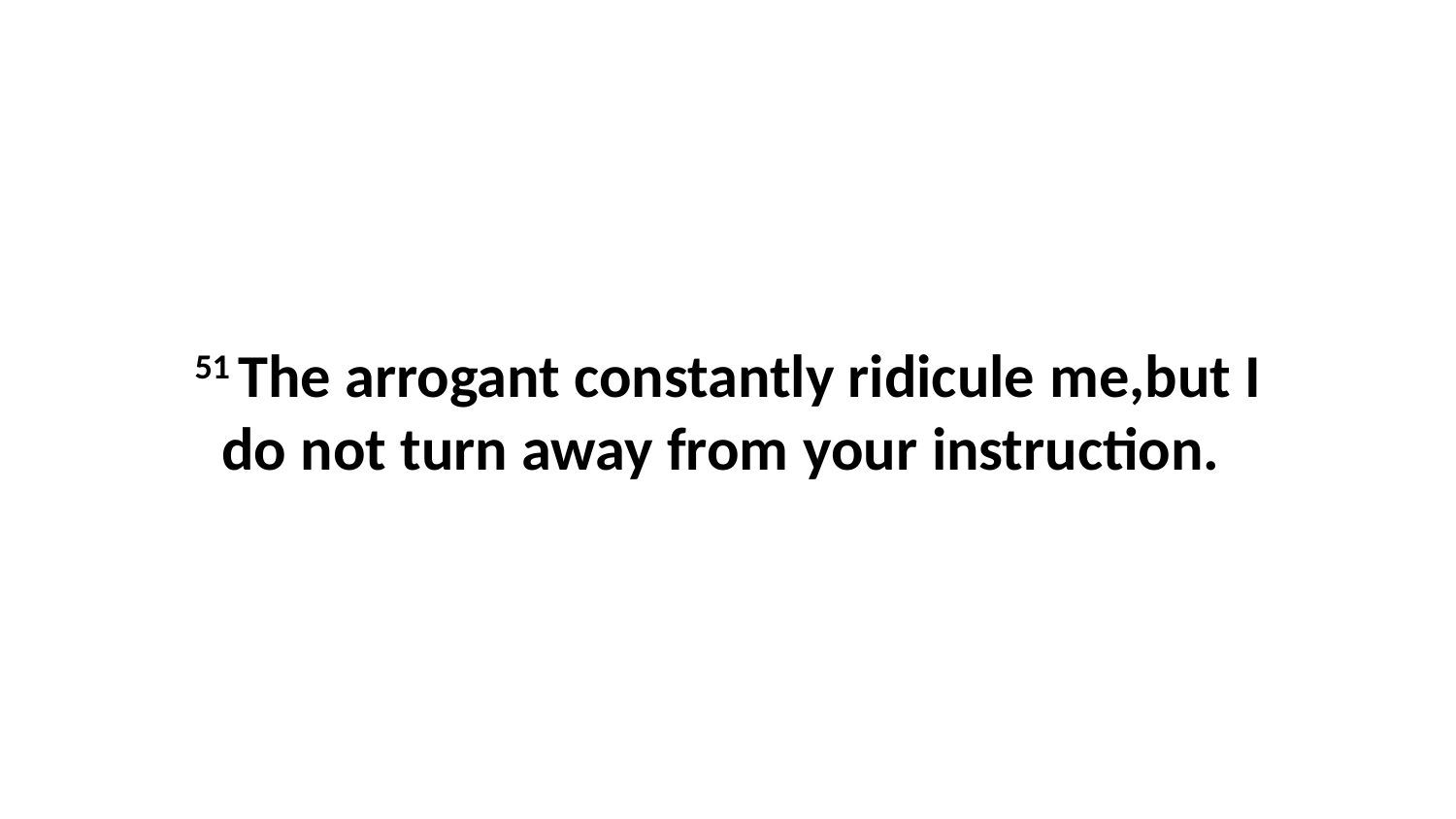

51 The arrogant constantly ridicule me,but I do not turn away from your instruction.